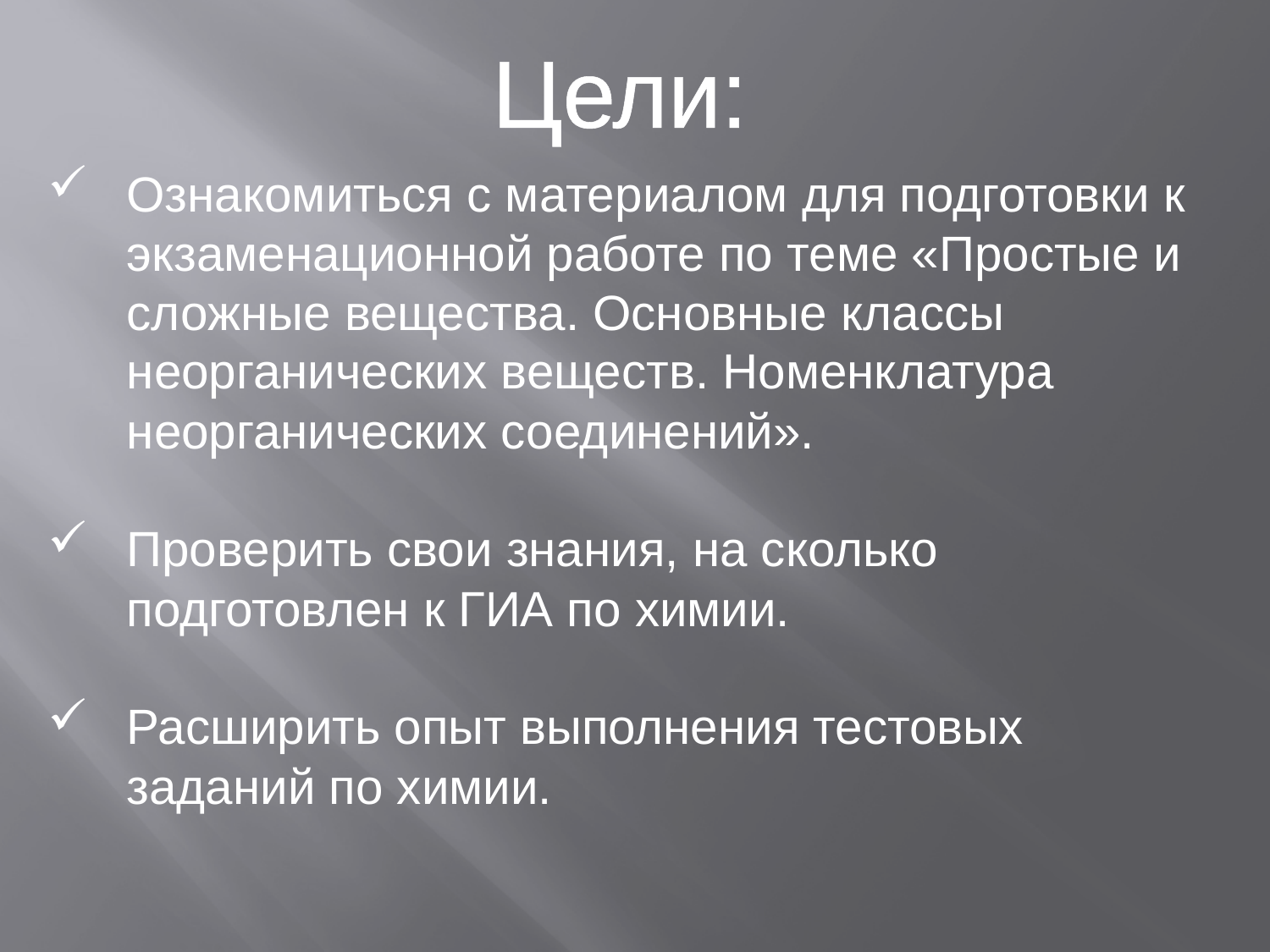

Цели:
Ознакомиться с материалом для подготовки к экзаменационной работе по теме «Простые и сложные вещества. Основные классы неорганических веществ. Номенклатура неорганических соединений».

Проверить свои знания, на сколько  подготовлен к ГИА по химии.

Расширить опыт выполнения тестовых заданий по химии.